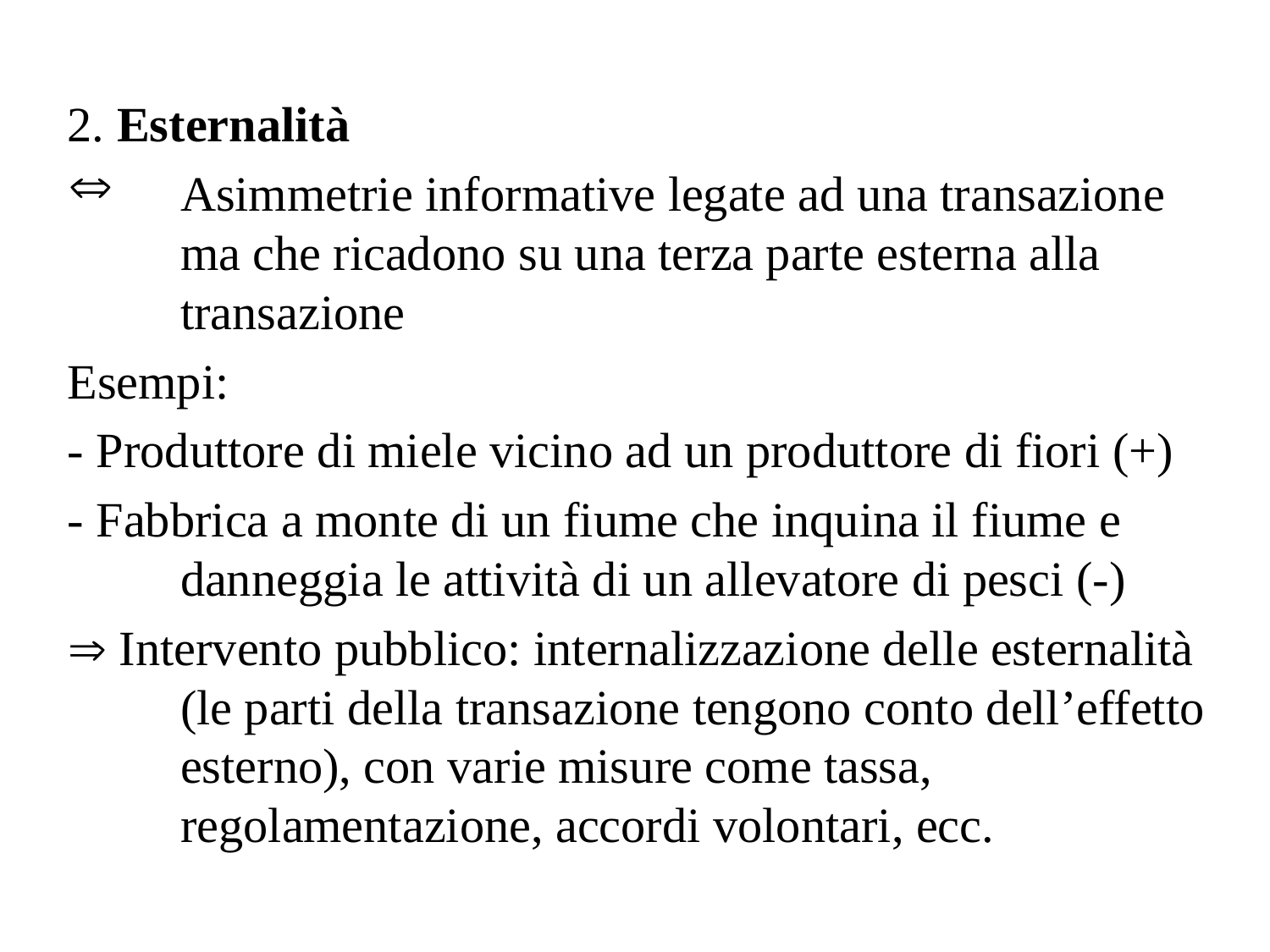

2. Esternalità
Asimmetrie informative legate ad una transazione ma che ricadono su una terza parte esterna alla transazione
Esempi:
- Produttore di miele vicino ad un produttore di fiori (+)
- Fabbrica a monte di un fiume che inquina il fiume e danneggia le attività di un allevatore di pesci (-)
⇒ Intervento pubblico: internalizzazione delle esternalità (le parti della transazione tengono conto dell’effetto esterno), con varie misure come tassa, regolamentazione, accordi volontari, ecc.